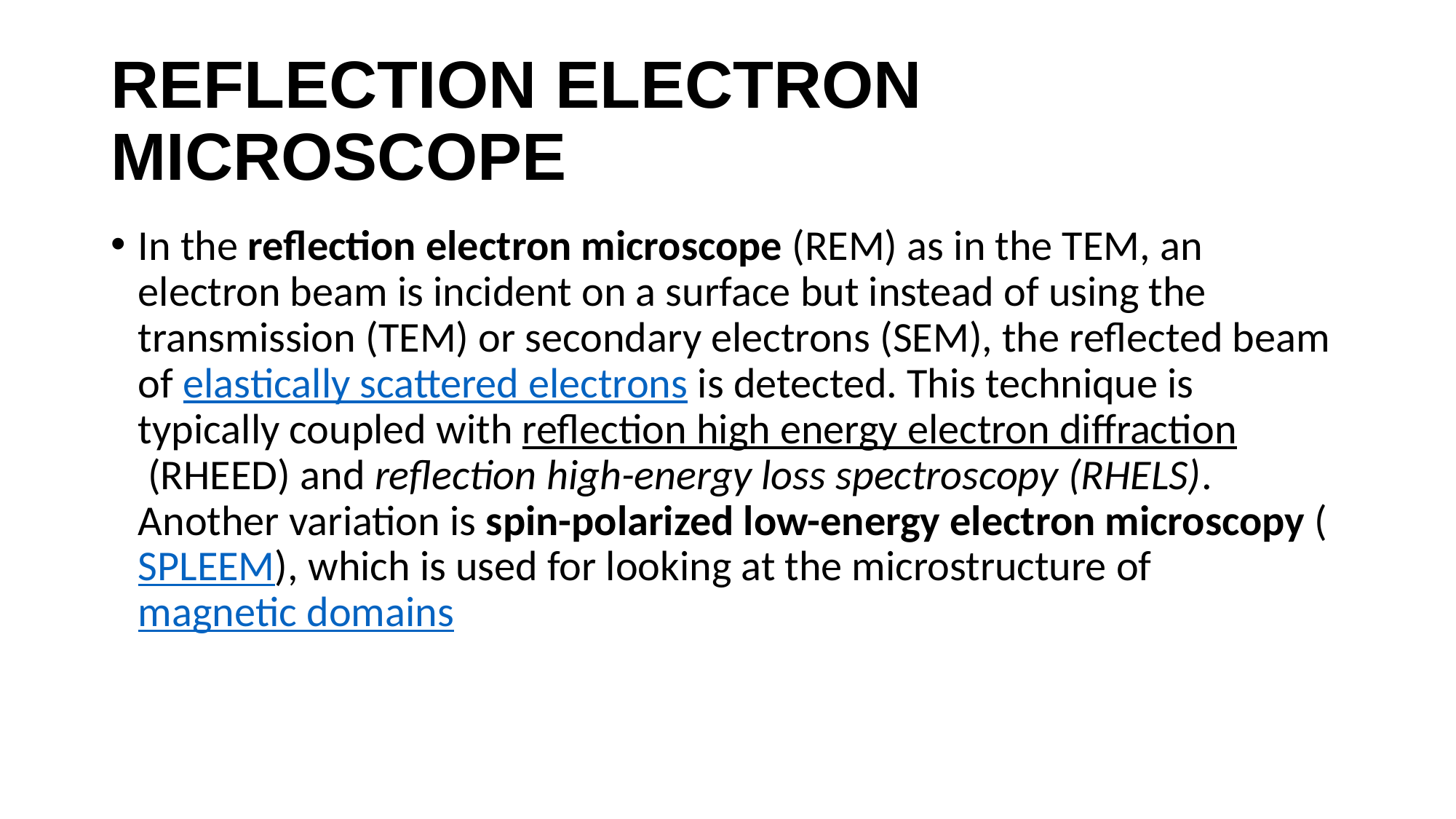

# REFLECTION ELECTRON MICROSCOPE
In the reflection electron microscope (REM) as in the TEM, an electron beam is incident on a surface but instead of using the transmission (TEM) or secondary electrons (SEM), the reflected beam of elastically scattered electrons is detected. This technique is typically coupled with reflection high energy electron diffraction (RHEED) and reflection high-energy loss spectroscopy (RHELS). Another variation is spin-polarized low-energy electron microscopy (SPLEEM), which is used for looking at the microstructure of magnetic domains